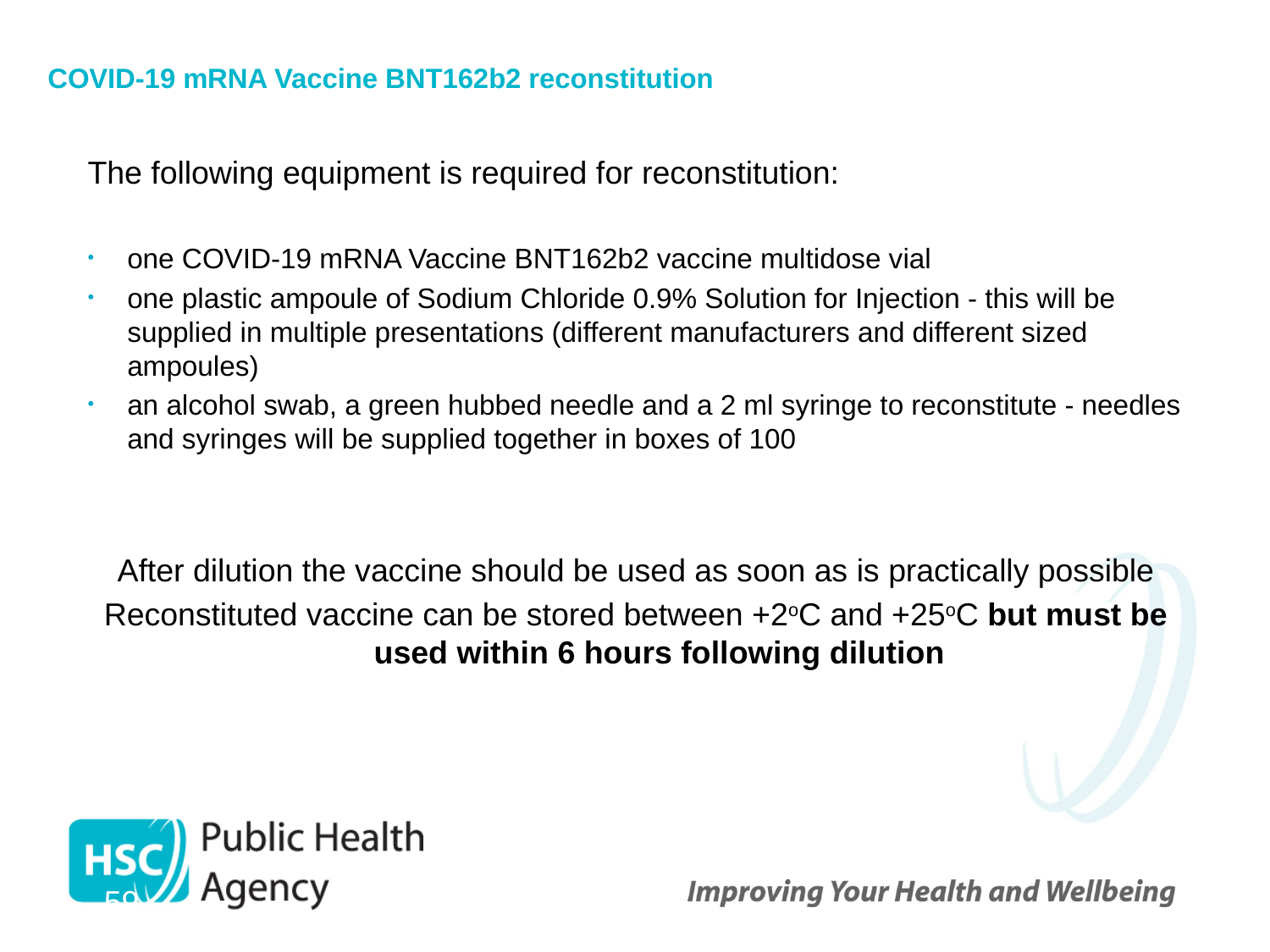

# COVID-19 mRNA Vaccine BNT162b2 reconstitution
The following equipment is required for reconstitution:

one COVID-19 mRNA Vaccine BNT162b2 vaccine multidose vial
one plastic ampoule of Sodium Chloride 0.9% Solution for Injection - this will be supplied in multiple presentations (different manufacturers and different sized ampoules)
an alcohol swab, a green hubbed needle and a 2 ml syringe to reconstitute - needles and syringes will be supplied together in boxes of 100

After dilution the vaccine should be used as soon as is practically possible
Reconstituted vaccine can be stored between +2oC and +25oC but must be used within 6 hours following dilution

  59